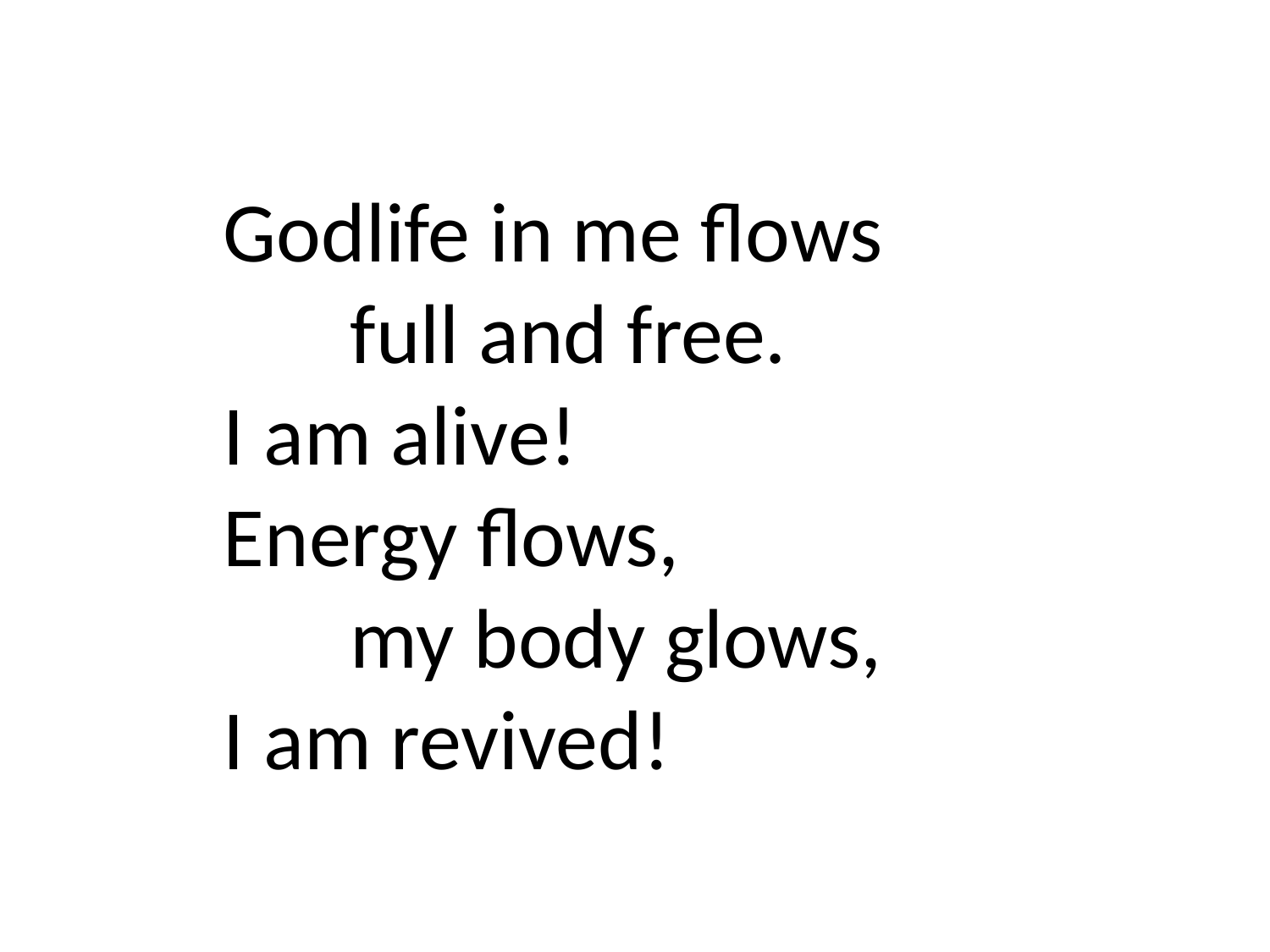

Godlife in me flows
	full and free.
I am alive!
Energy flows,
	my body glows,
I am revived!